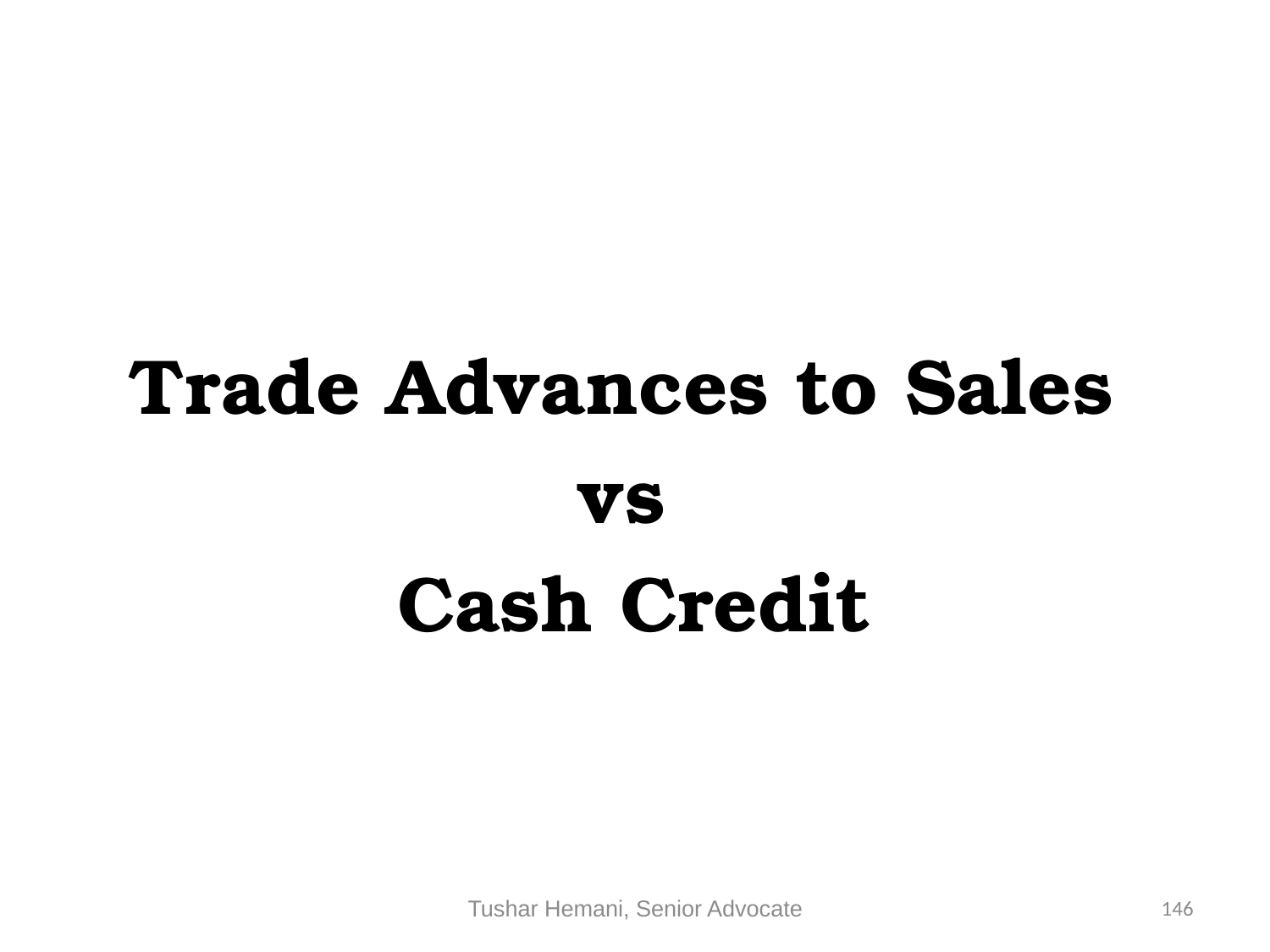

#

Trade Advances to Sales
vs
Cash Credit

Tushar Hemani, Senior Advocate
146